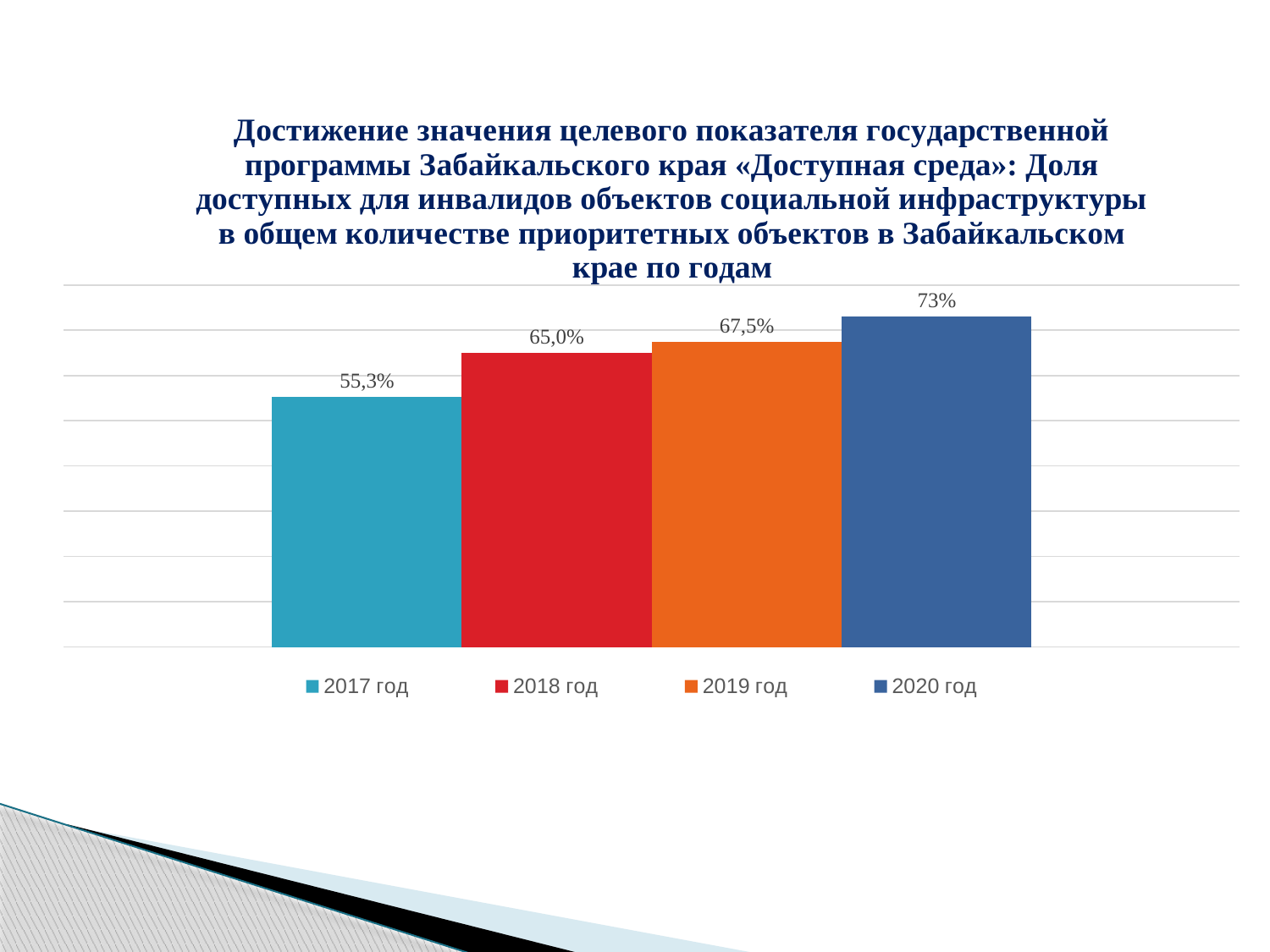

### Chart: Достижение значения целевого показателя государственной программы Забайкальского края «Доступная среда»: Доля доступных для инвалидов объектов социальной инфраструктуры в общем количестве приоритетных объектов в Забайкальском крае по годам

| Category | 2017 год | 2018 год | 2019 год | 2020 год |
|---|---|---|---|---|